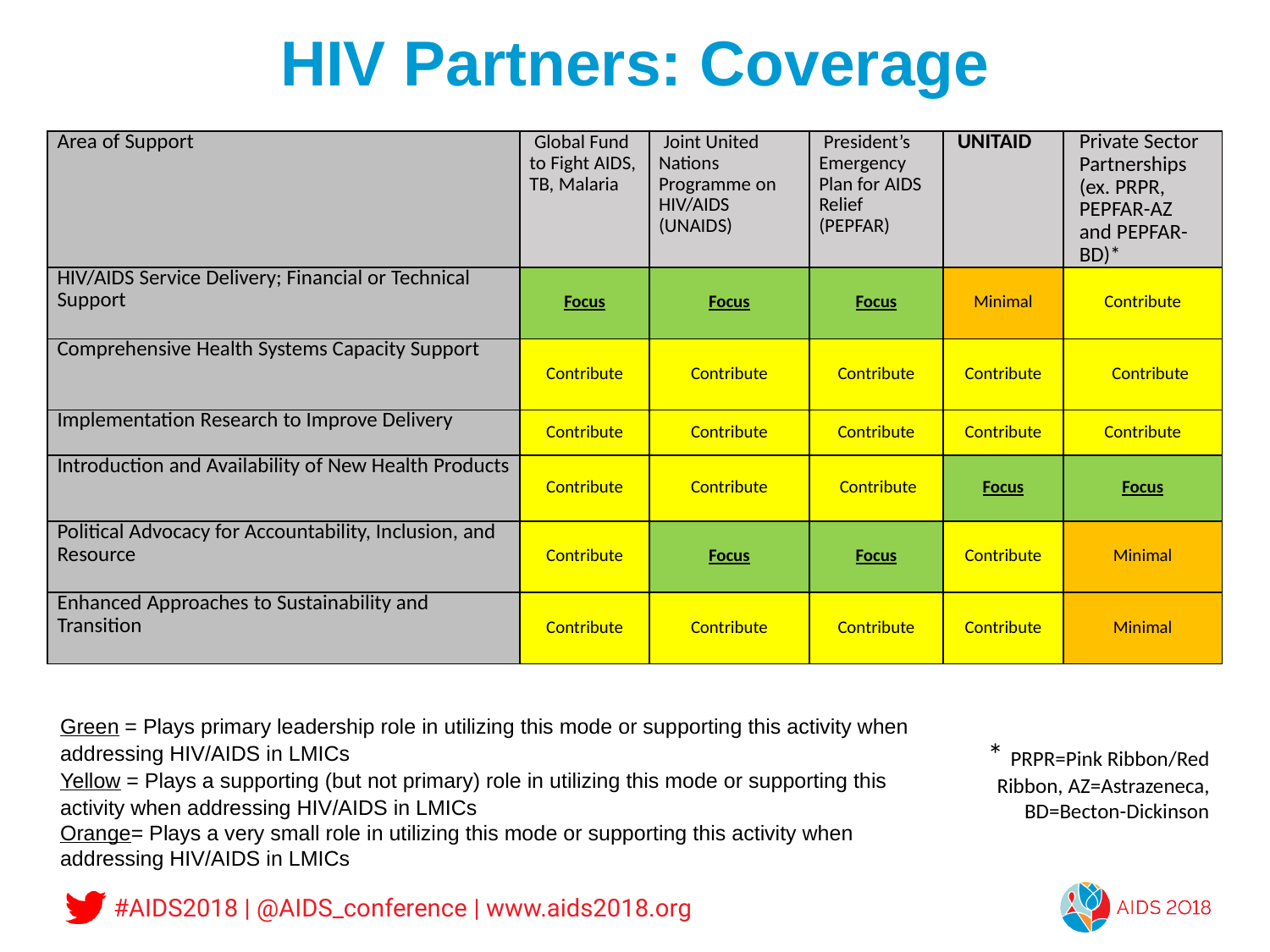

# HIV Partners: Coverage
| Area of Support | Global Fund to Fight AIDS, TB, Malaria | Joint United Nations Programme on HIV/AIDS (UNAIDS) | President’s Emergency Plan for AIDS Relief (PEPFAR) | UNITAID | Private Sector Partnerships (ex. PRPR, PEPFAR-AZ and PEPFAR-BD)\* |
| --- | --- | --- | --- | --- | --- |
| HIV/AIDS Service Delivery; Financial or Technical Support | Focus | Focus | Focus | Minimal | Contribute |
| Comprehensive Health Systems Capacity Support | Contribute | Contribute | Contribute | Contribute | Contribute |
| Implementation Research to Improve Delivery | Contribute | Contribute | Contribute | Contribute | Contribute |
| Introduction and Availability of New Health Products | Contribute | Contribute | Contribute | Focus | Focus |
| Political Advocacy for Accountability, Inclusion, and Resource | Contribute | Focus | Focus | Contribute | Minimal |
| Enhanced Approaches to Sustainability and Transition | Contribute | Contribute | Contribute | Contribute | Minimal |
Green = Plays primary leadership role in utilizing this mode or supporting this activity when addressing HIV/AIDS in LMICs
Yellow = Plays a supporting (but not primary) role in utilizing this mode or supporting this activity when addressing HIV/AIDS in LMICs
Orange= Plays a very small role in utilizing this mode or supporting this activity when addressing HIV/AIDS in LMICs
* PRPR=Pink Ribbon/Red Ribbon, AZ=Astrazeneca, BD=Becton-Dickinson